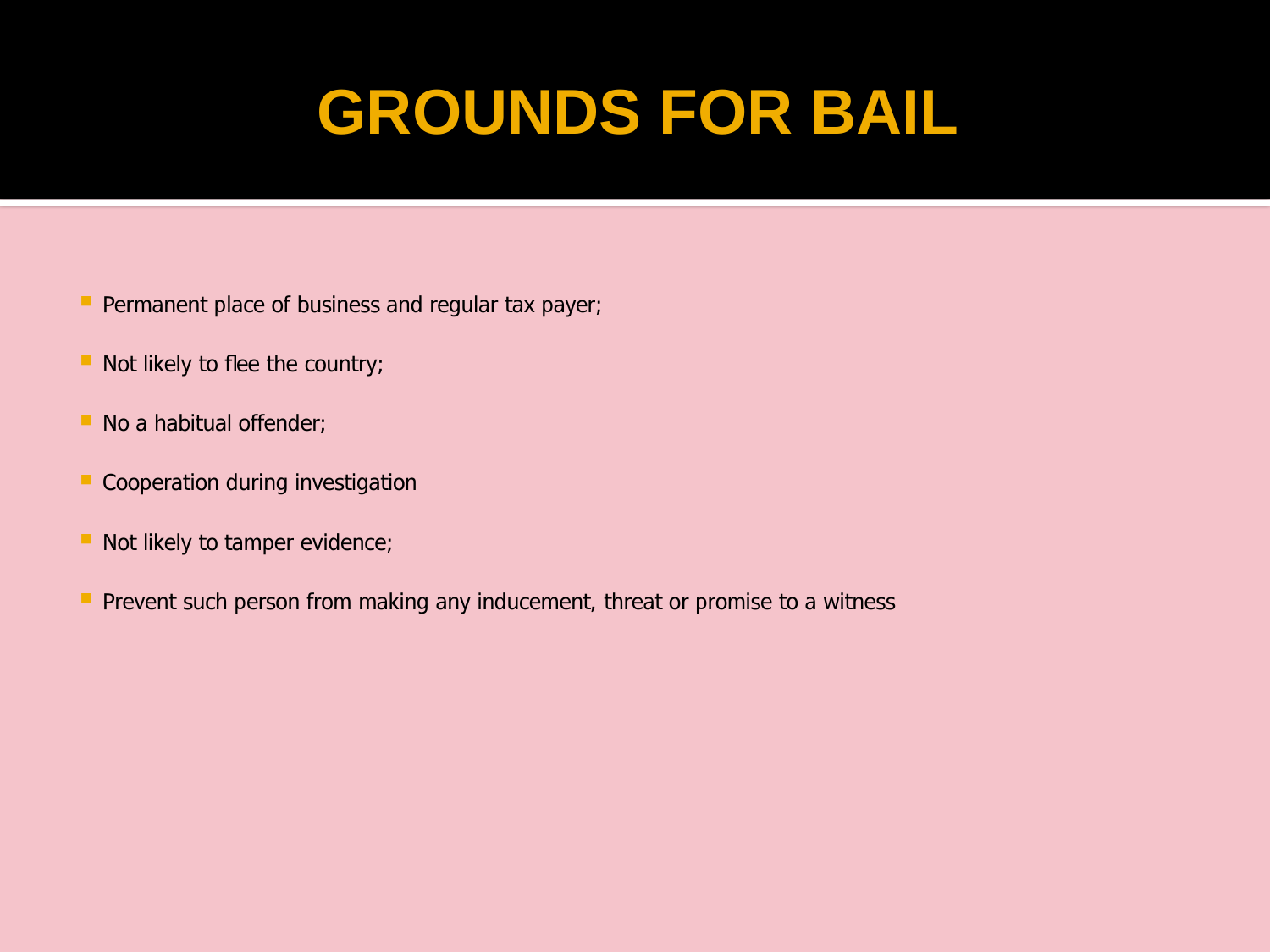

# GROUNDS FOR BAIL
Permanent place of business and regular tax payer;
Not likely to flee the country;
No a habitual offender;
Cooperation during investigation
Not likely to tamper evidence;
Prevent such person from making any inducement, threat or promise to a witness